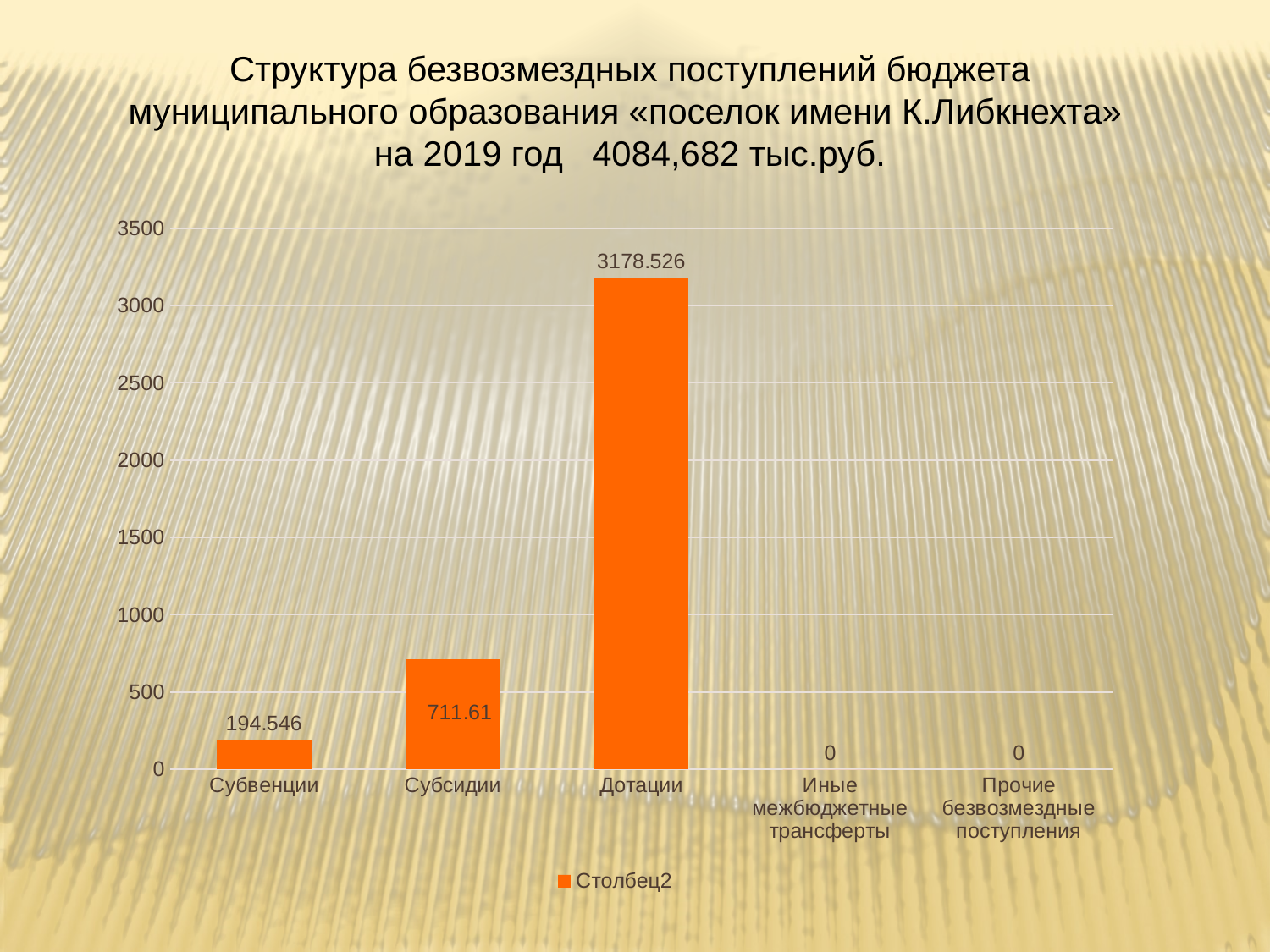

Структура безвозмездных поступлений бюджета муниципального образования «поселок имени К.Либкнехта»
на 2019 год   4084,682 тыс.руб.

### Chart

| Category | Столбец2 |
|---|---|
| Субвенции | 194.546 |
| Субсидии | 711.61 |
| Дотации | 3178.526 |
| Иные межбюджетные трансферты | 0.0 |
| Прочие безвозмездные поступления | 0.0 |